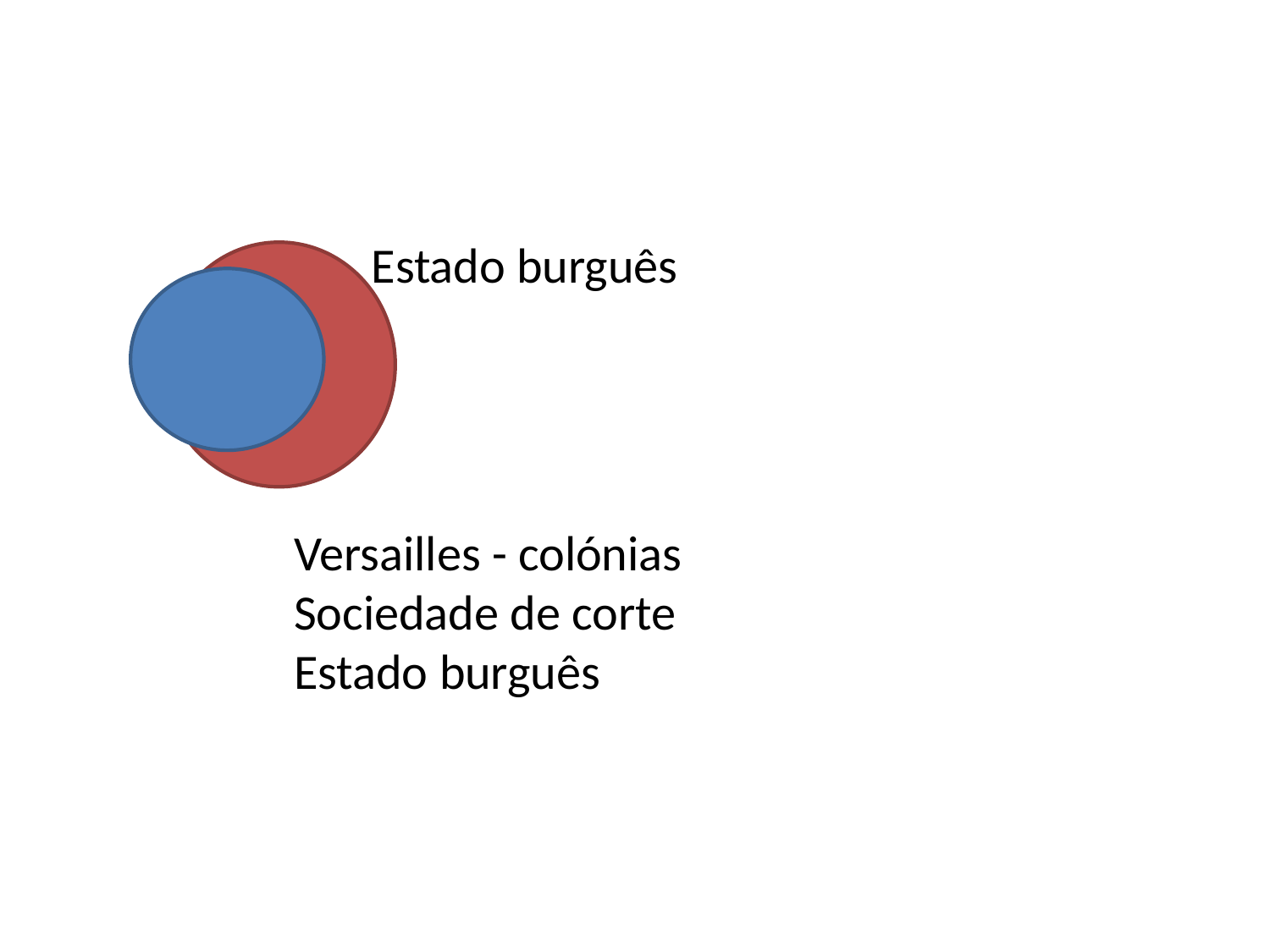

Estado burguês

Versailles - colónias
Sociedade de corte
Estado burguês